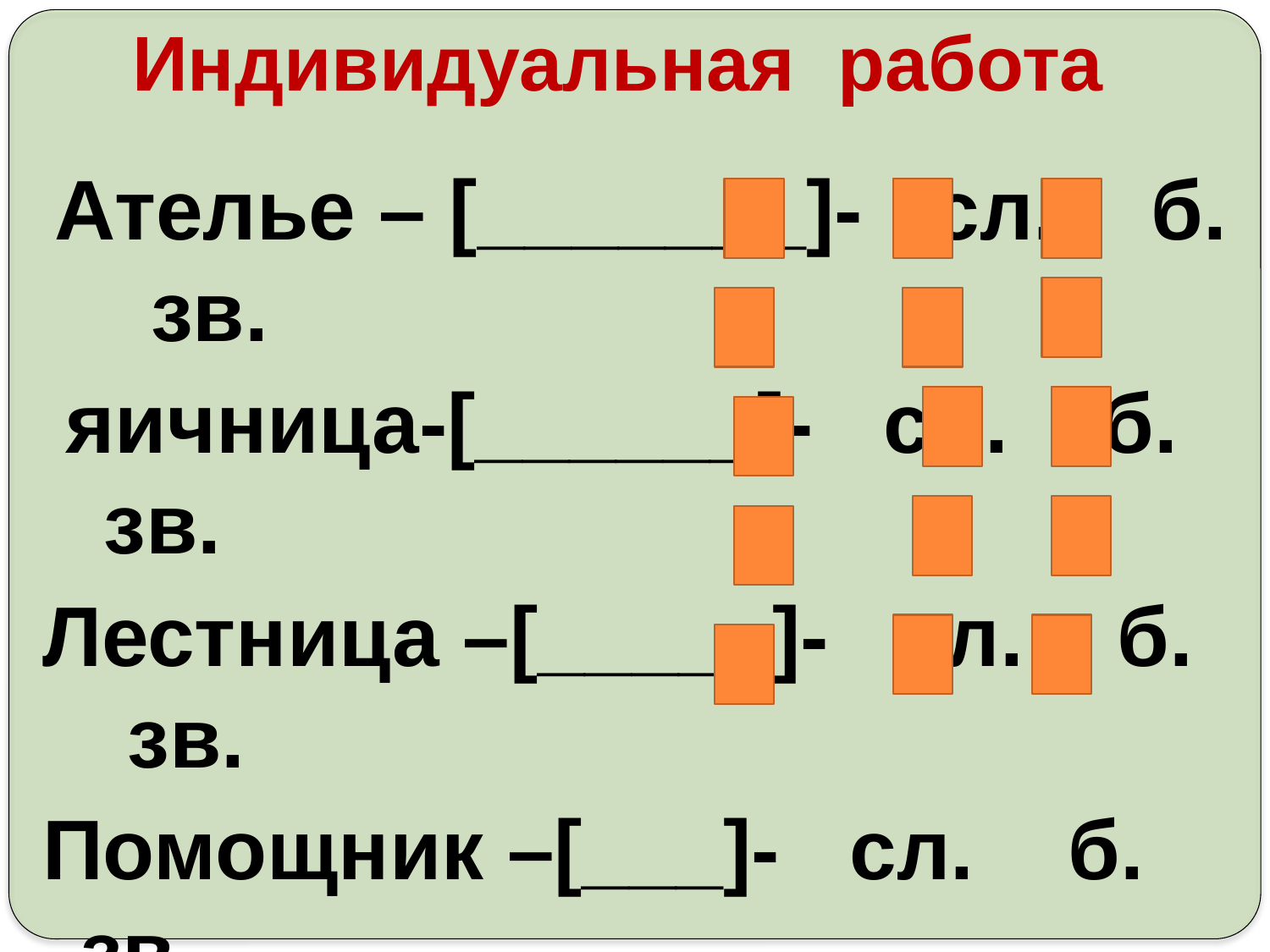

# Индивидуальная  работа
 Ателье – [_______]-   сл.    б.    зв.
 яичница-[______]-   сл.    б.    зв.
Лестница –[_____]-   сл.    б.    зв.
Помощник –[___]-   сл.    б.    зв.
Гордиться -[____]-   сл.    б.    зв.
                      Самопроверка